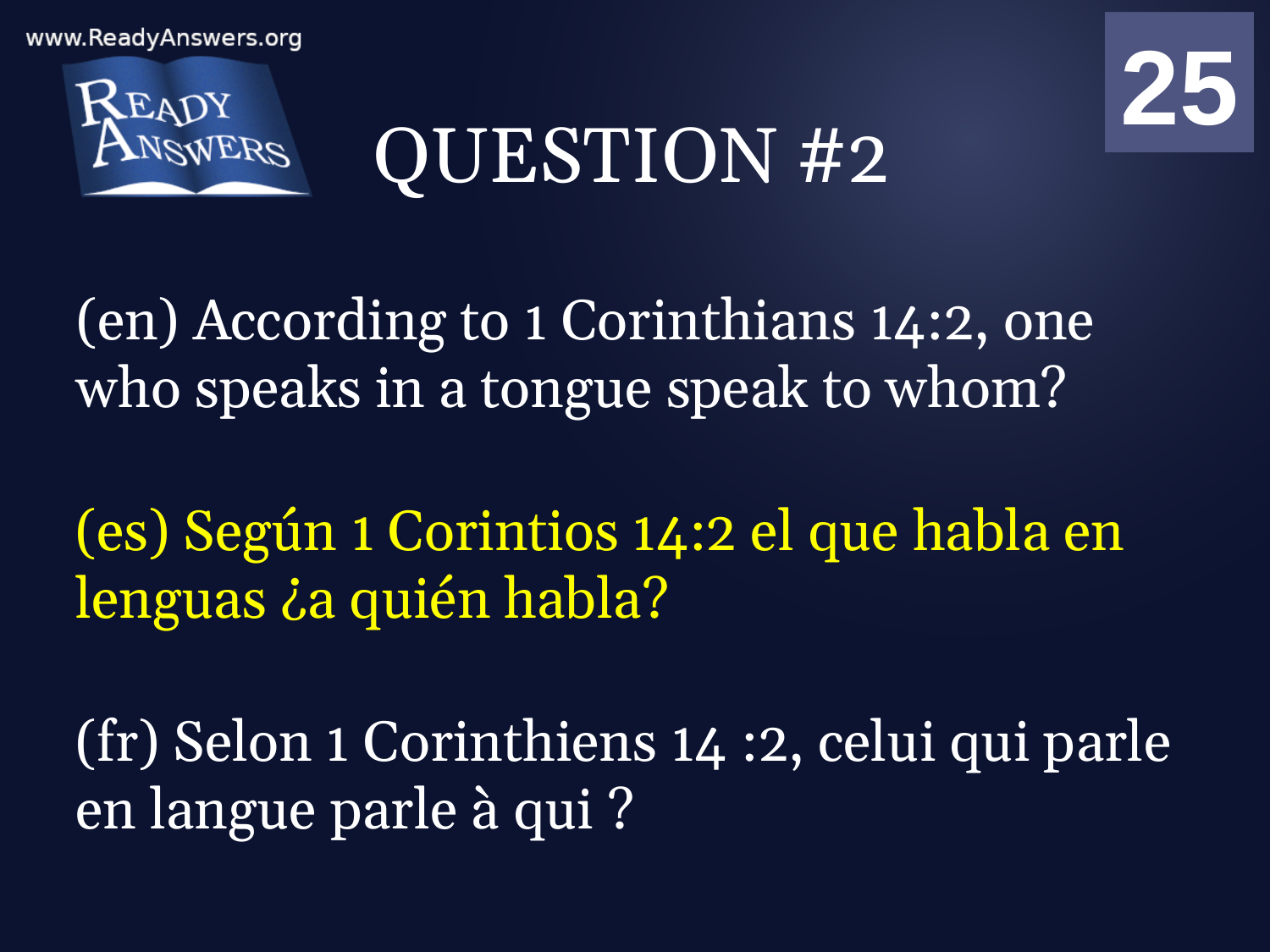

01
02
03
04
05
06
07
08
09
10
11
12
13
14
15
16
17
18
19
20
21
22
23
24
25
00
# QUESTION #2
(en) According to 1 Corinthians 14:2, one who speaks in a tongue speak to whom?
(es) Según 1 Corintios 14:2 el que habla en lenguas ¿a quién habla?
(fr) Selon 1 Corinthiens 14 :2, celui qui parle en langue parle à qui ?